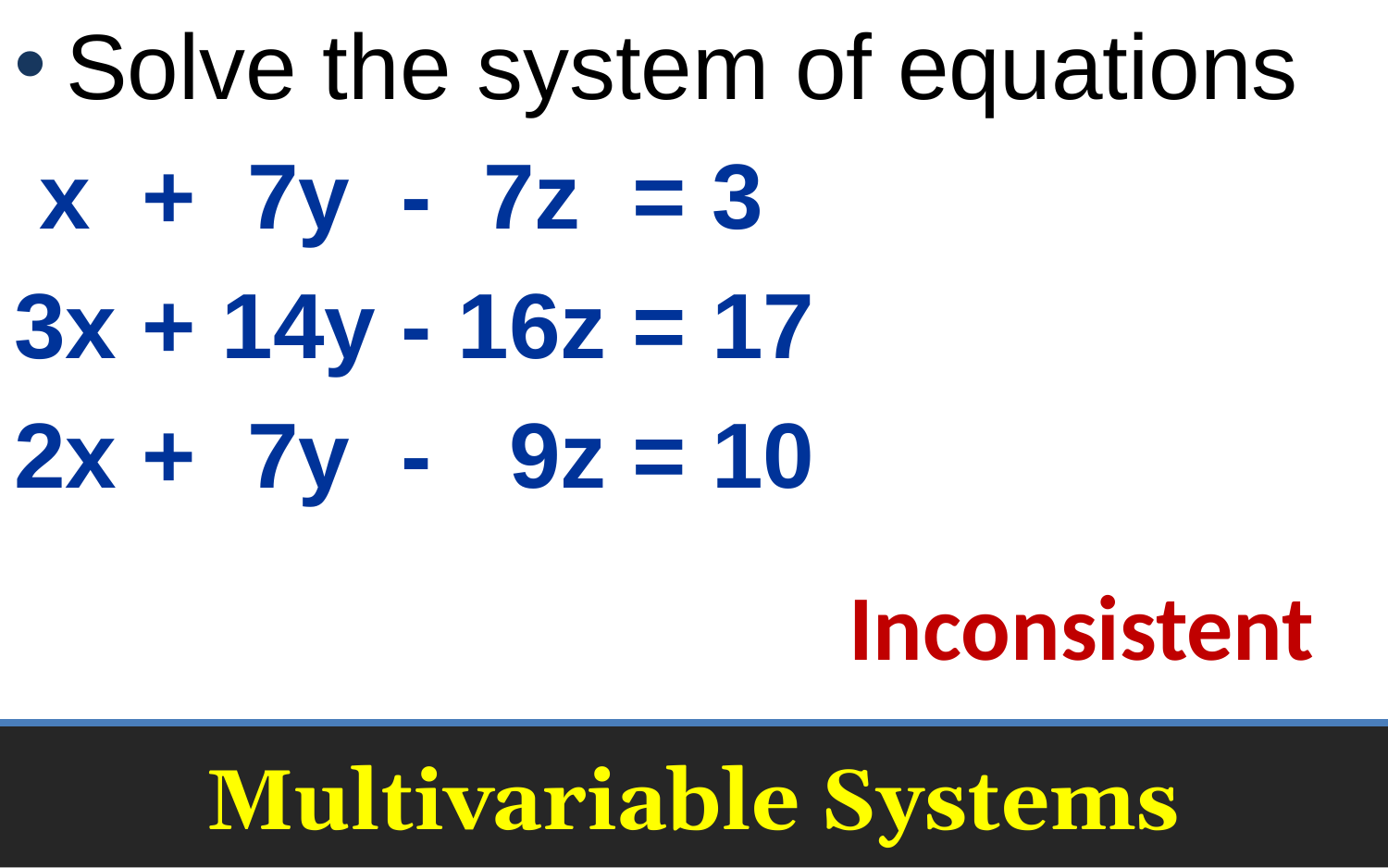

Solve the system of equations
 x  +  7y  -  7z  = 3
3x + 14y - 16z = 17
2x +  7y  -   9z = 10
Inconsistent
# Multivariable Systems